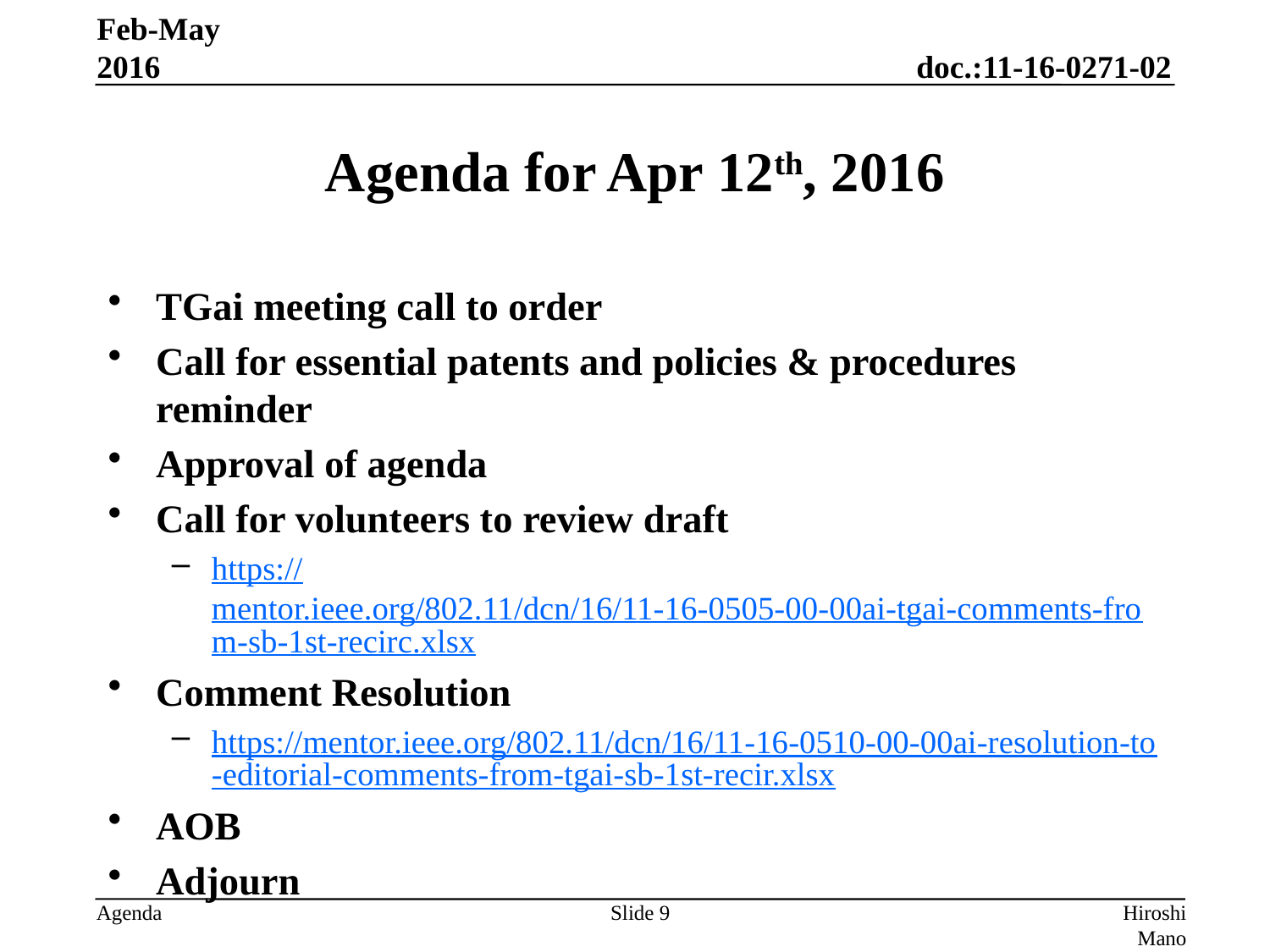

Feb-May 2016
# Agenda for Apr 12th, 2016
TGai meeting call to order
Call for essential patents and policies & procedures reminder
Approval of agenda
Call for volunteers to review draft
https://mentor.ieee.org/802.11/dcn/16/11-16-0505-00-00ai-tgai-comments-from-sb-1st-recirc.xlsx
Comment Resolution
https://mentor.ieee.org/802.11/dcn/16/11-16-0510-00-00ai-resolution-to-editorial-comments-from-tgai-sb-1st-recir.xlsx
AOB
Adjourn
Slide 9
Hiroshi Mano (KDTI)